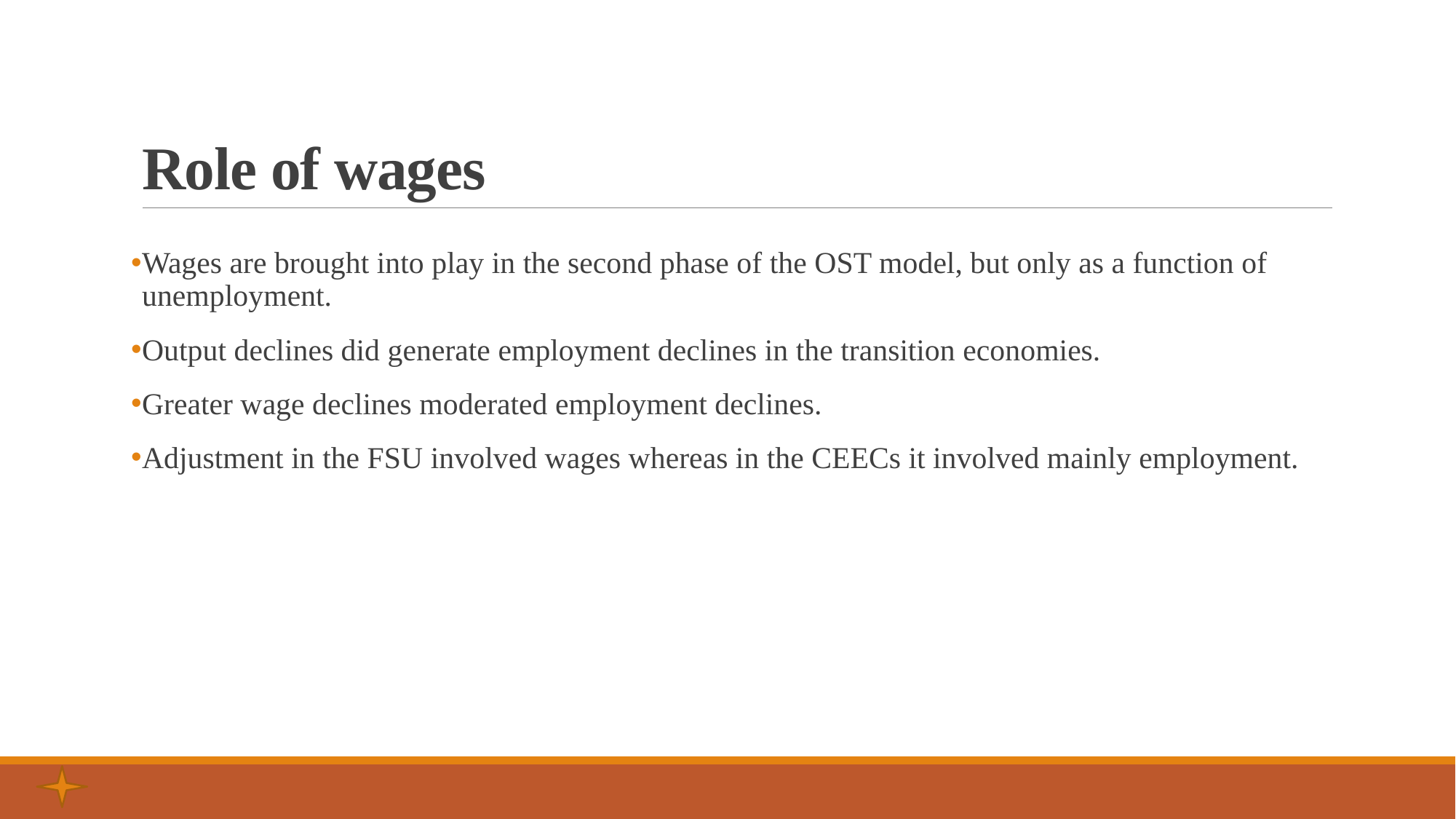

# Role of wages
Wages are brought into play in the second phase of the OST model, but only as a function of unemployment.
Output declines did generate employment declines in the transition economies.
Greater wage declines moderated employment declines.
Adjustment in the FSU involved wages whereas in the CEECs it involved mainly employment.